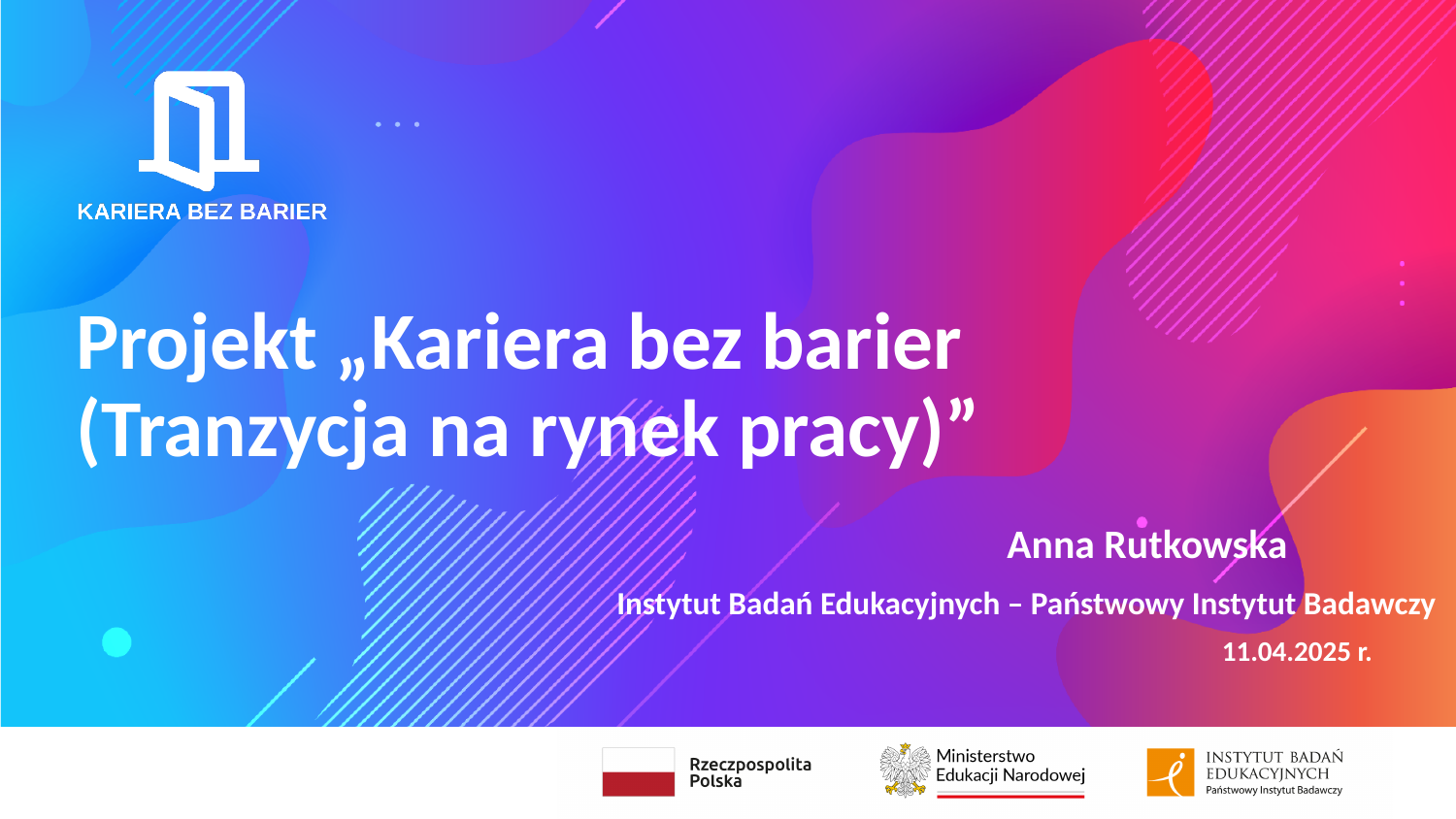

# Projekt „Kariera bez barier (Tranzycja na rynek pracy)”
Anna Rutkowska
Instytut Badań Edukacyjnych – Państwowy Instytut Badawczy
11.04.2025 r.